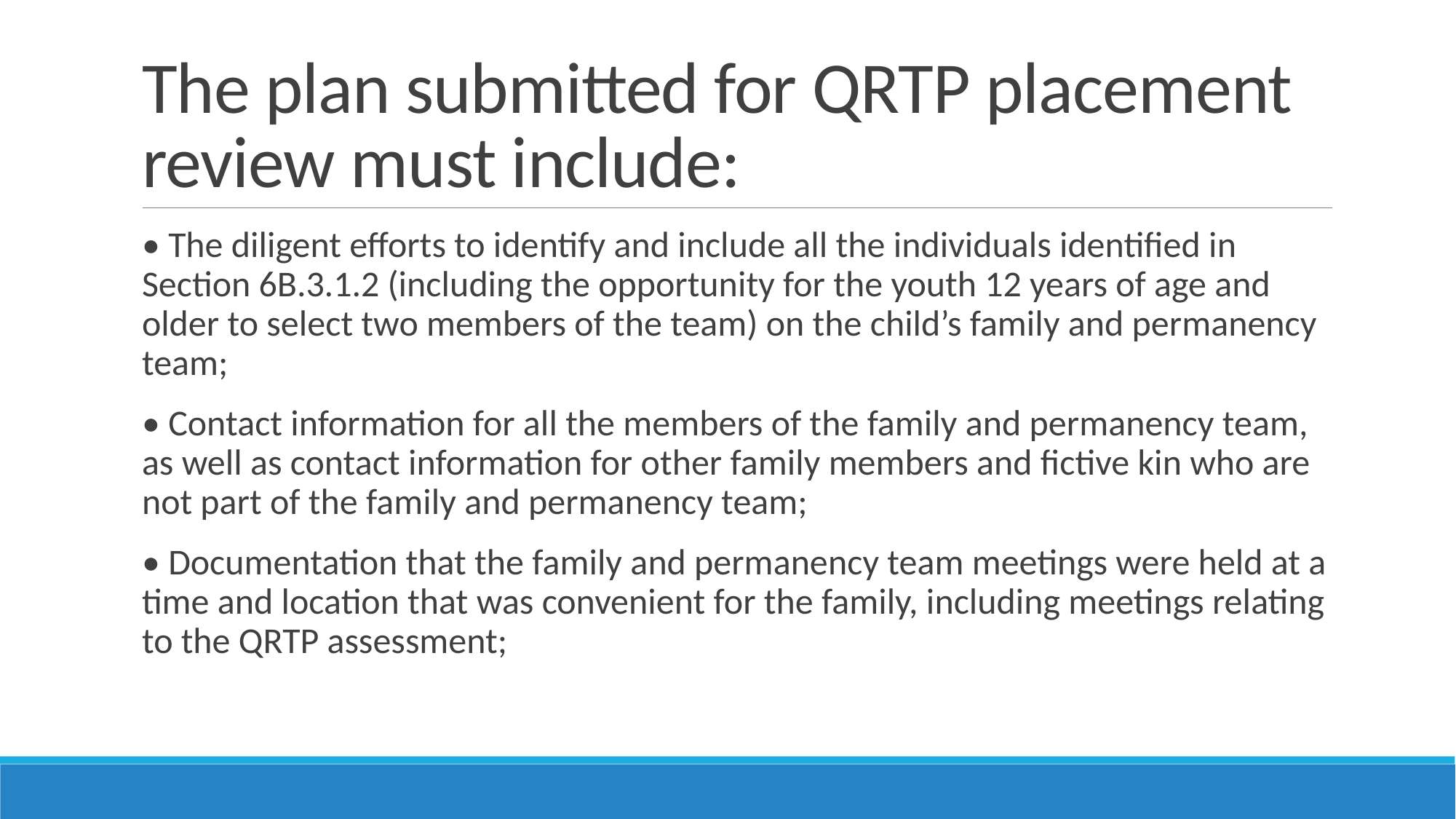

# The plan submitted for QRTP placement review must include:
• The diligent efforts to identify and include all the individuals identified in Section 6B.3.1.2 (including the opportunity for the youth 12 years of age and older to select two members of the team) on the child’s family and permanency team;
• Contact information for all the members of the family and permanency team, as well as contact information for other family members and fictive kin who are not part of the family and permanency team;
• Documentation that the family and permanency team meetings were held at a time and location that was convenient for the family, including meetings relating to the QRTP assessment;